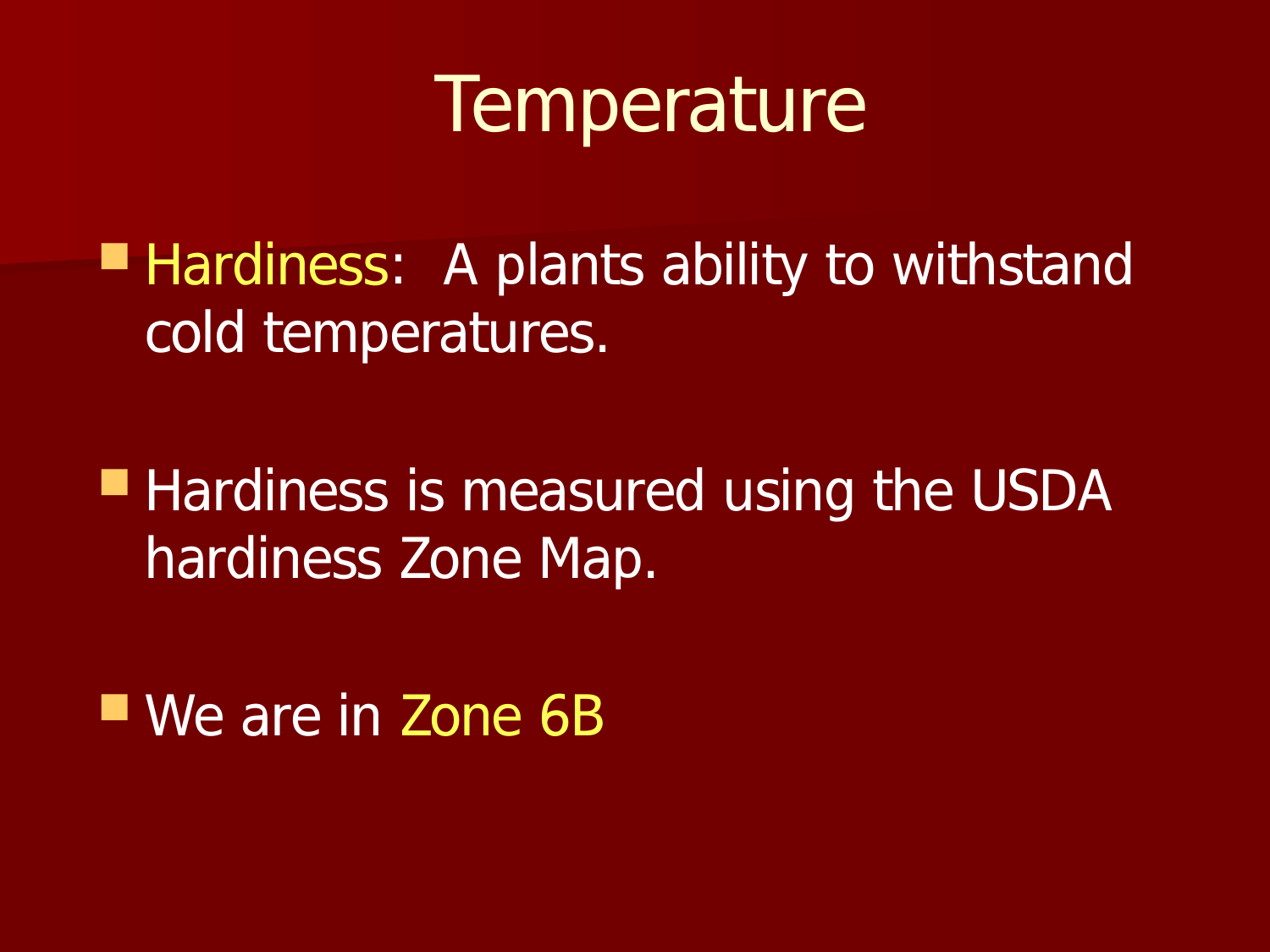

# Temperature
Hardiness:  A plants ability to withstand cold temperatures.

Hardiness is measured using the USDA hardiness Zone Map.

We are in Zone 6B